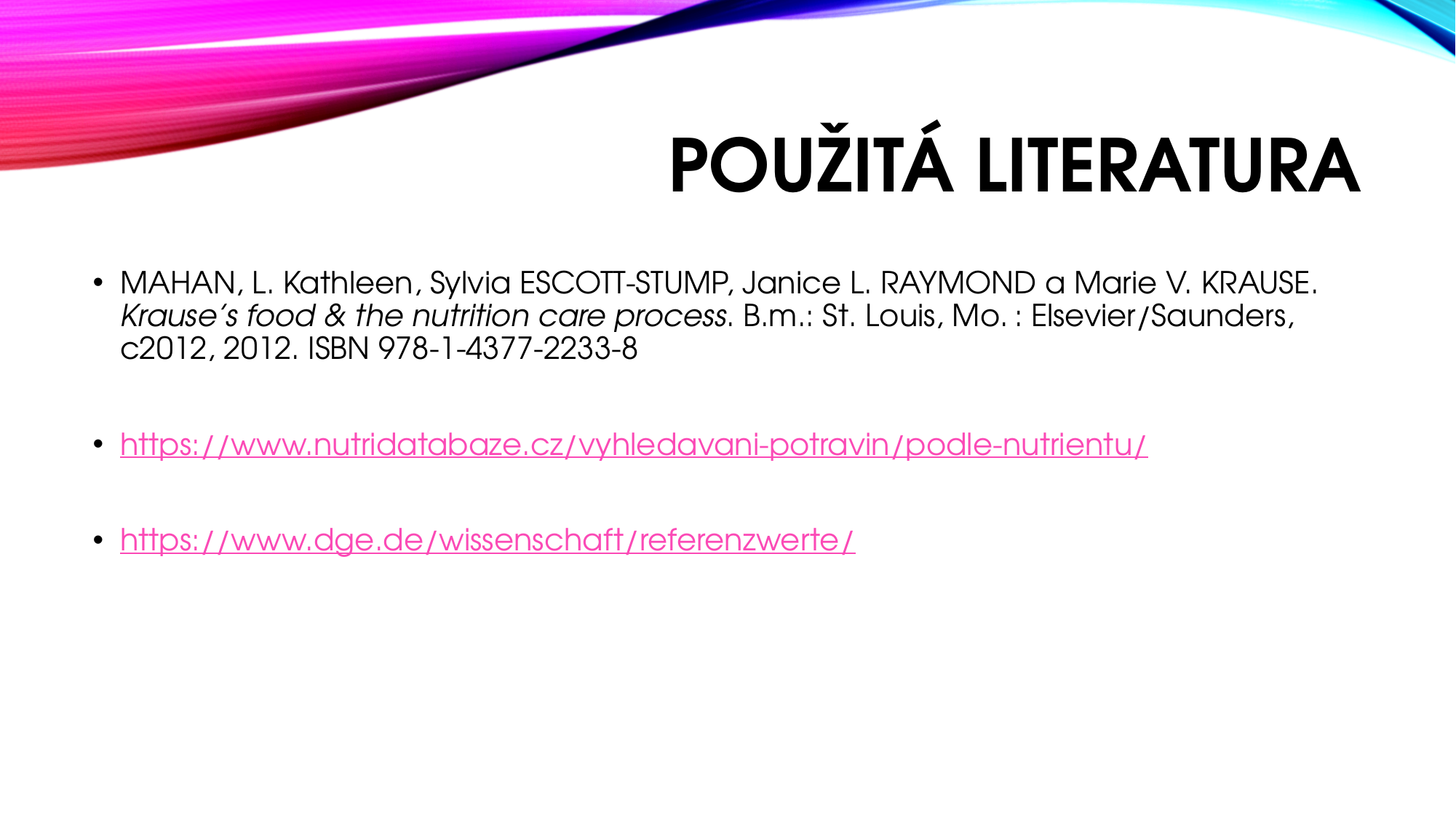

# Použitá literatura
MAHAN, L. Kathleen, Sylvia ESCOTT-STUMP, Janice L. RAYMOND a Marie V. KRAUSE. Krause’s food & the nutrition care process. B.m.: St. Louis, Mo. : Elsevier/Saunders, c2012, 2012. ISBN 978-1-4377-2233-8

https://www.nutridatabaze.cz/vyhledavani-potravin/podle-nutrientu/

https://www.dge.de/wissenschaft/referenzwerte/